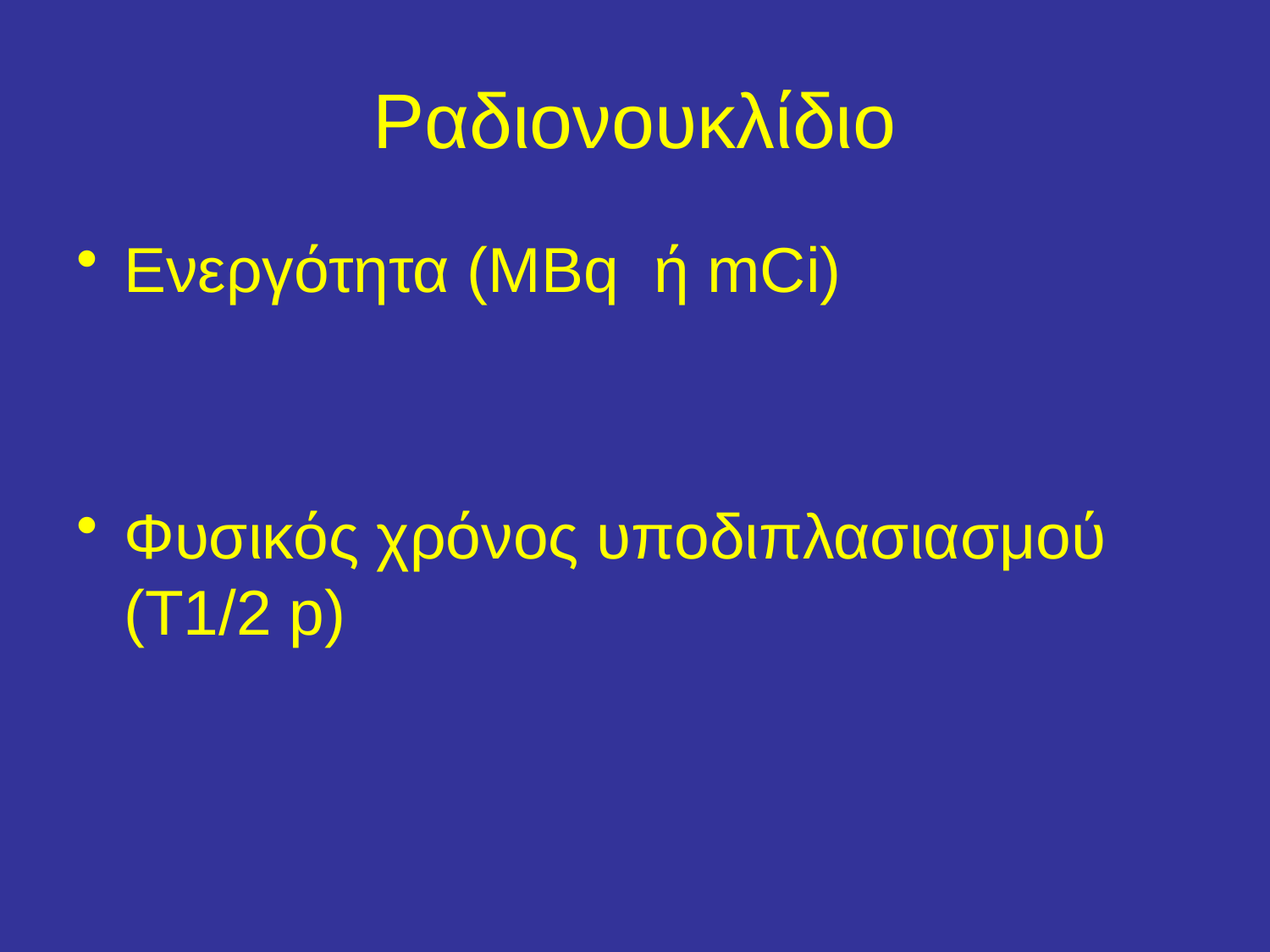

# Ραδιονουκλίδιο
Ενεργότητα (ΜΒq  ή mCi)

Φυσικός χρόνος υποδιπλασιασμού (T1/2 p)